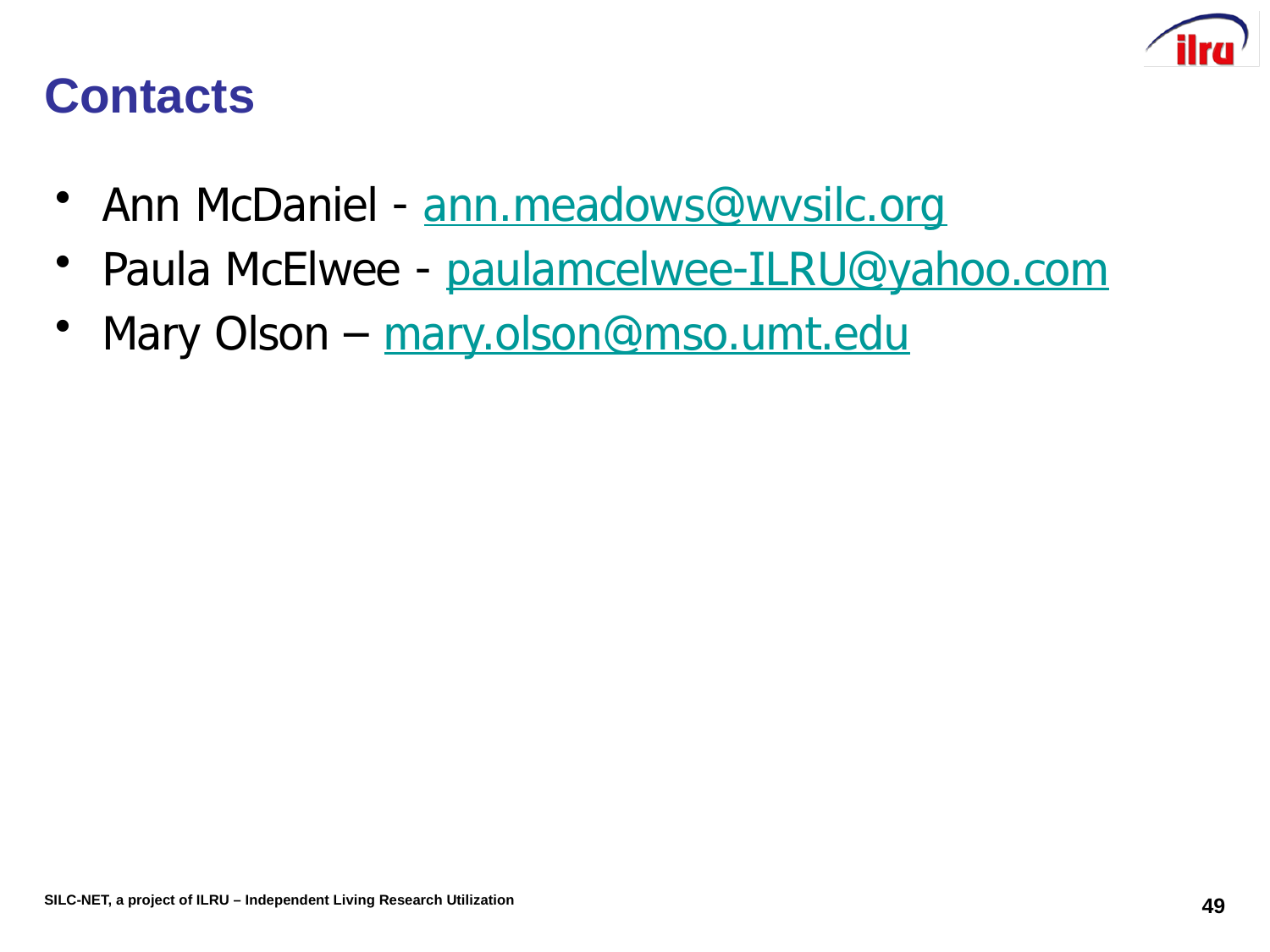

# Contacts
Ann McDaniel - ann.meadows@wvsilc.org
Paula McElwee - paulamcelwee-ILRU@yahoo.com
Mary Olson – mary.olson@mso.umt.edu

49